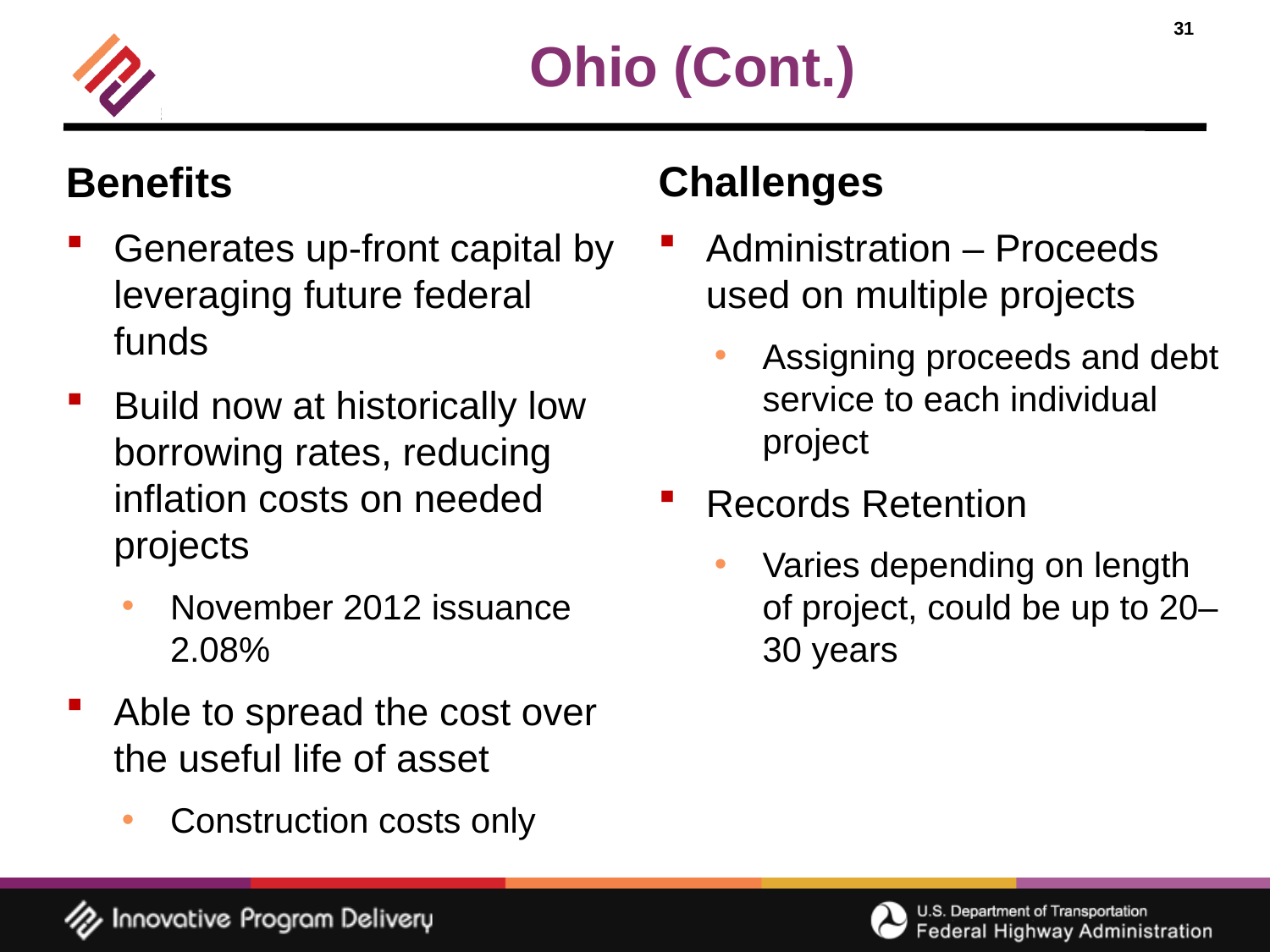

# Ohio (Cont.)
Challenges
Administration – Proceeds used on multiple projects
Assigning proceeds and debt service to each individual project
Records Retention
Varies depending on length of project, could be up to 20–30 years
Benefits
Generates up-front capital by leveraging future federal funds
Build now at historically low borrowing rates, reducing inflation costs on needed projects
November 2012 issuance 2.08%
Able to spread the cost over the useful life of asset
Construction costs only